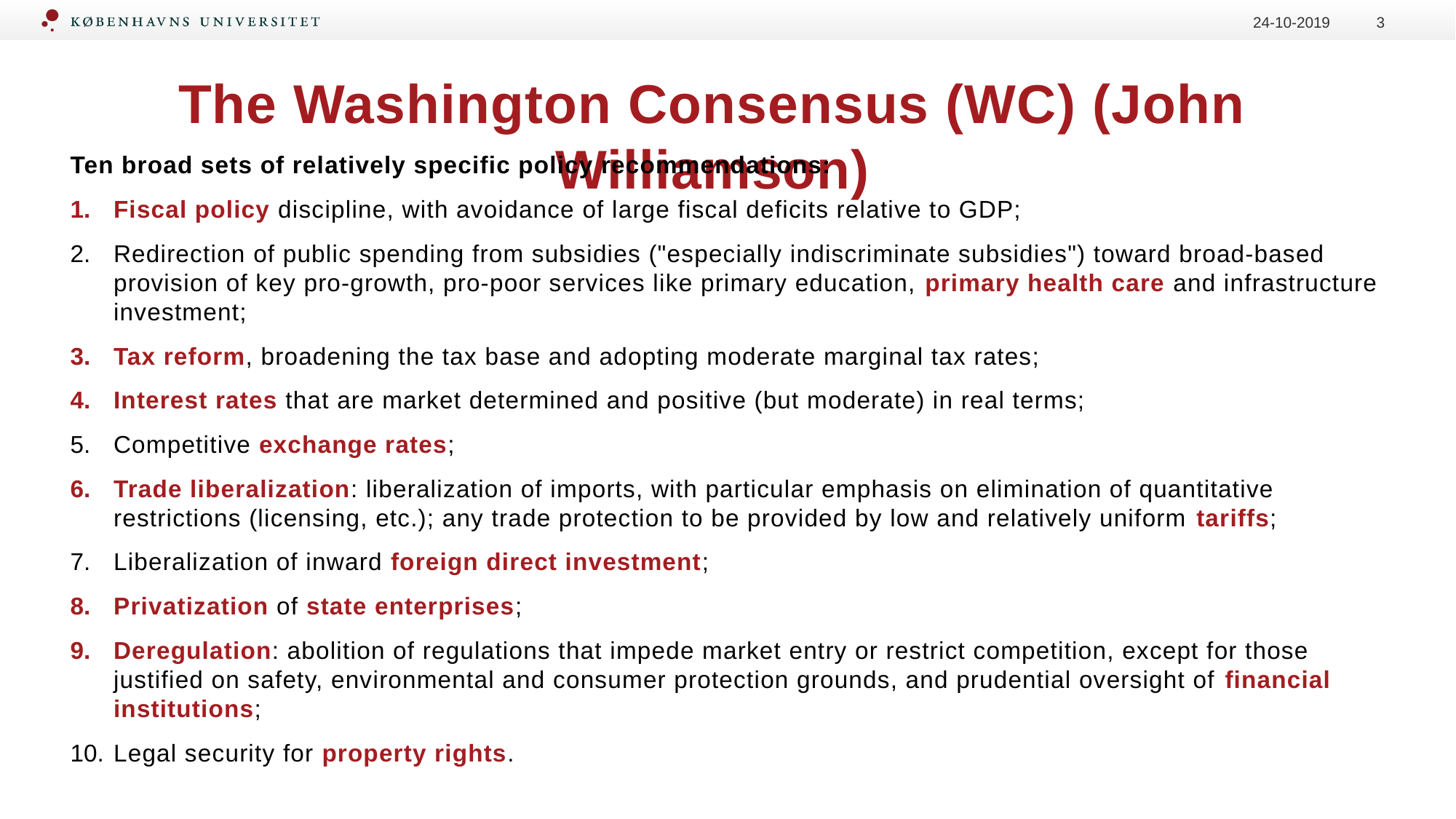

24-10-2019
3
# The Washington Consensus (WC) (John Williamson)
Ten broad sets of relatively specific policy recommendations:
Fiscal policy discipline, with avoidance of large fiscal deficits relative to GDP;
Redirection of public spending from subsidies ("especially indiscriminate subsidies") toward broad-based provision of key pro-growth, pro-poor services like primary education, primary health care and infrastructure investment;
Tax reform, broadening the tax base and adopting moderate marginal tax rates;
Interest rates that are market determined and positive (but moderate) in real terms;
Competitive exchange rates;
Trade liberalization: liberalization of imports, with particular emphasis on elimination of quantitative restrictions (licensing, etc.); any trade protection to be provided by low and relatively uniform tariffs;
Liberalization of inward foreign direct investment;
Privatization of state enterprises;
Deregulation: abolition of regulations that impede market entry or restrict competition, except for those justified on safety, environmental and consumer protection grounds, and prudential oversight of financial institutions;
Legal security for property rights.